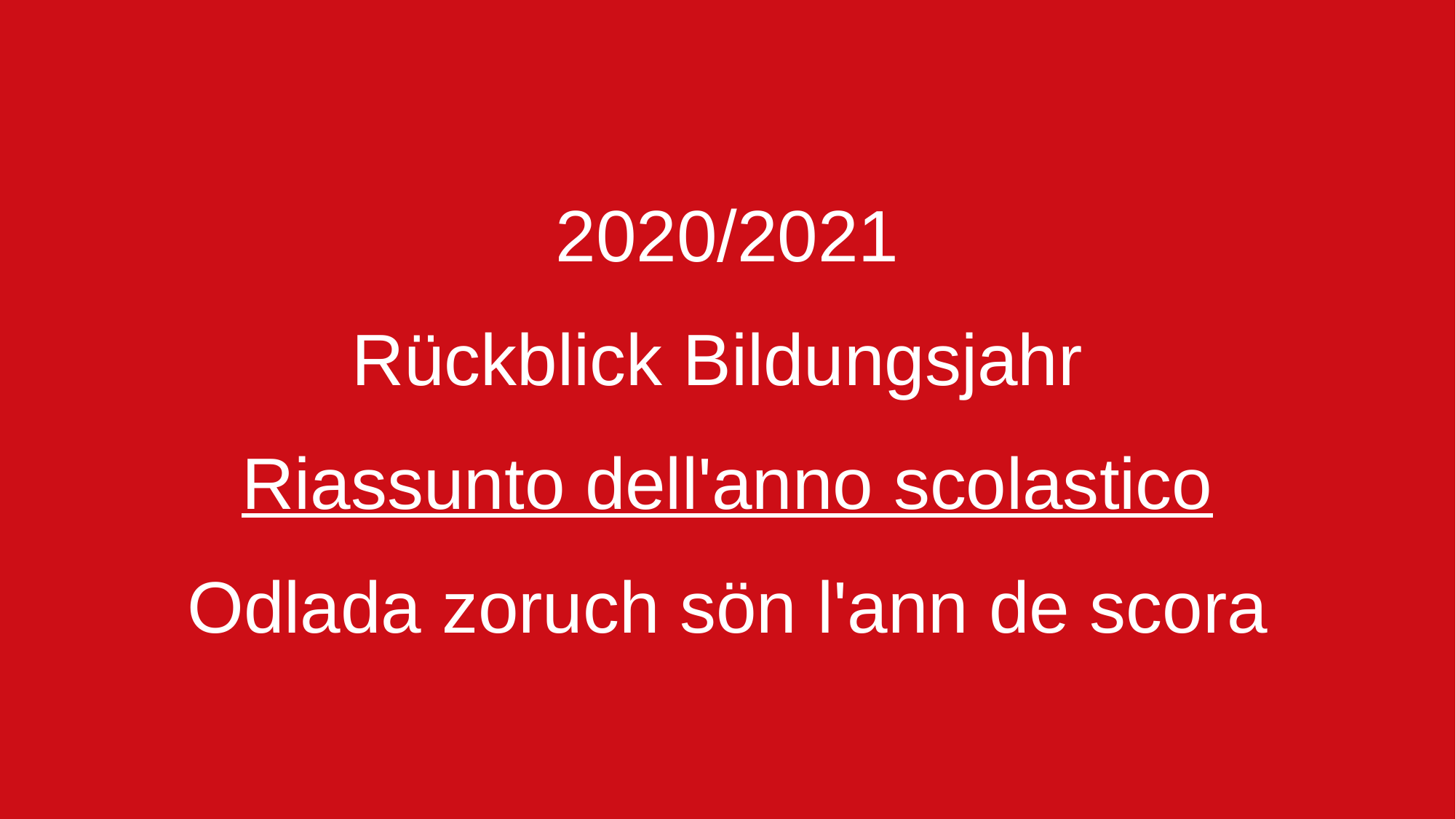

2020/2021

Rückblick Bildungsjahr

Riassunto dell'anno scolastico

Odlada zoruch sön l'ann de scora

Lawinengefahr